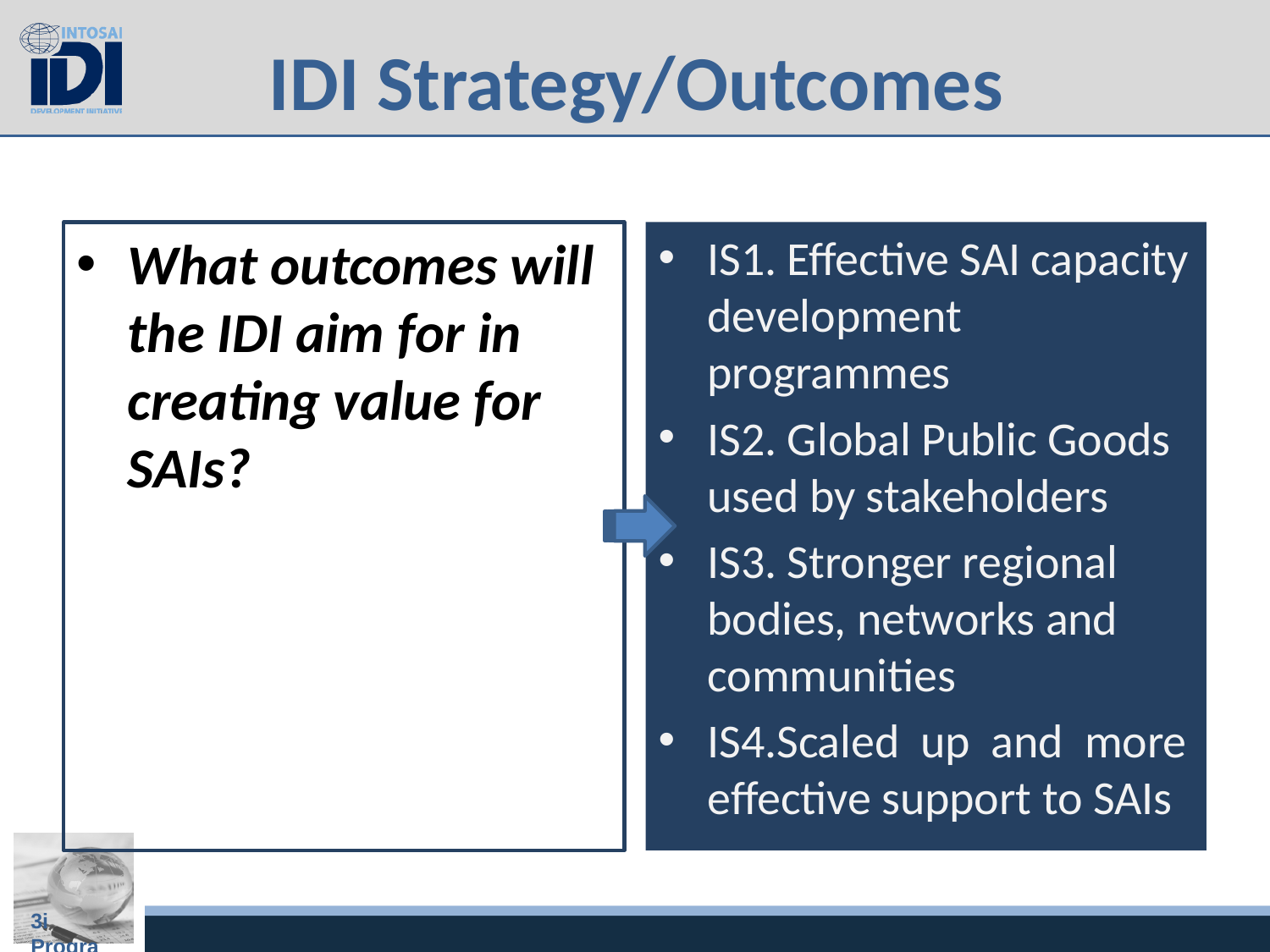

# IDI Strategy/Outcomes
What outcomes will the IDI aim for in creating value for SAIs?
IS1. Effective SAI capacity development programmes
IS2. Global Public Goods used by stakeholders
IS3. Stronger regional bodies, networks and communities
IS4.Scaled  up  and  more effective support to SAIs